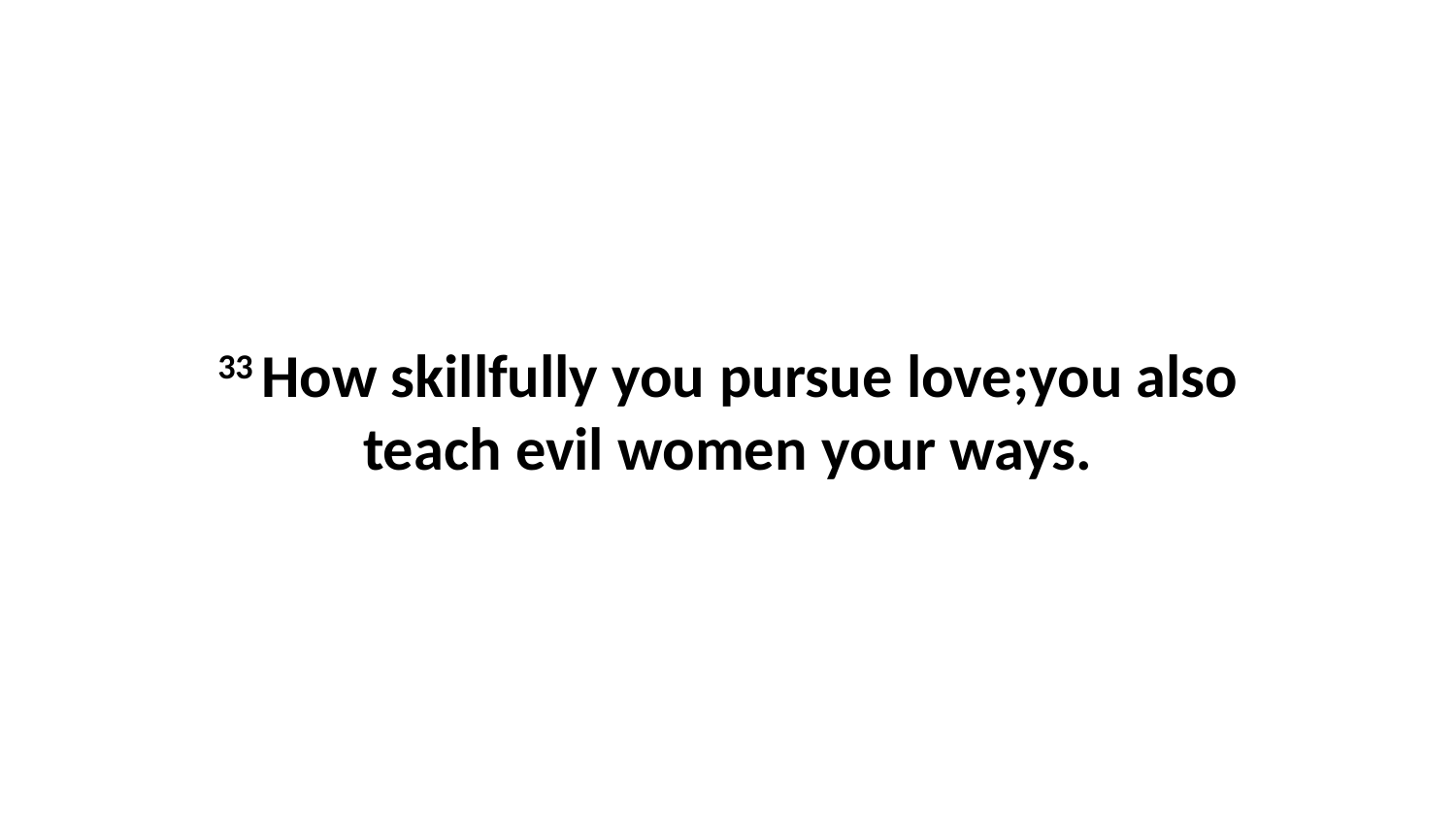

33 How skillfully you pursue love;you also teach evil women your ways.